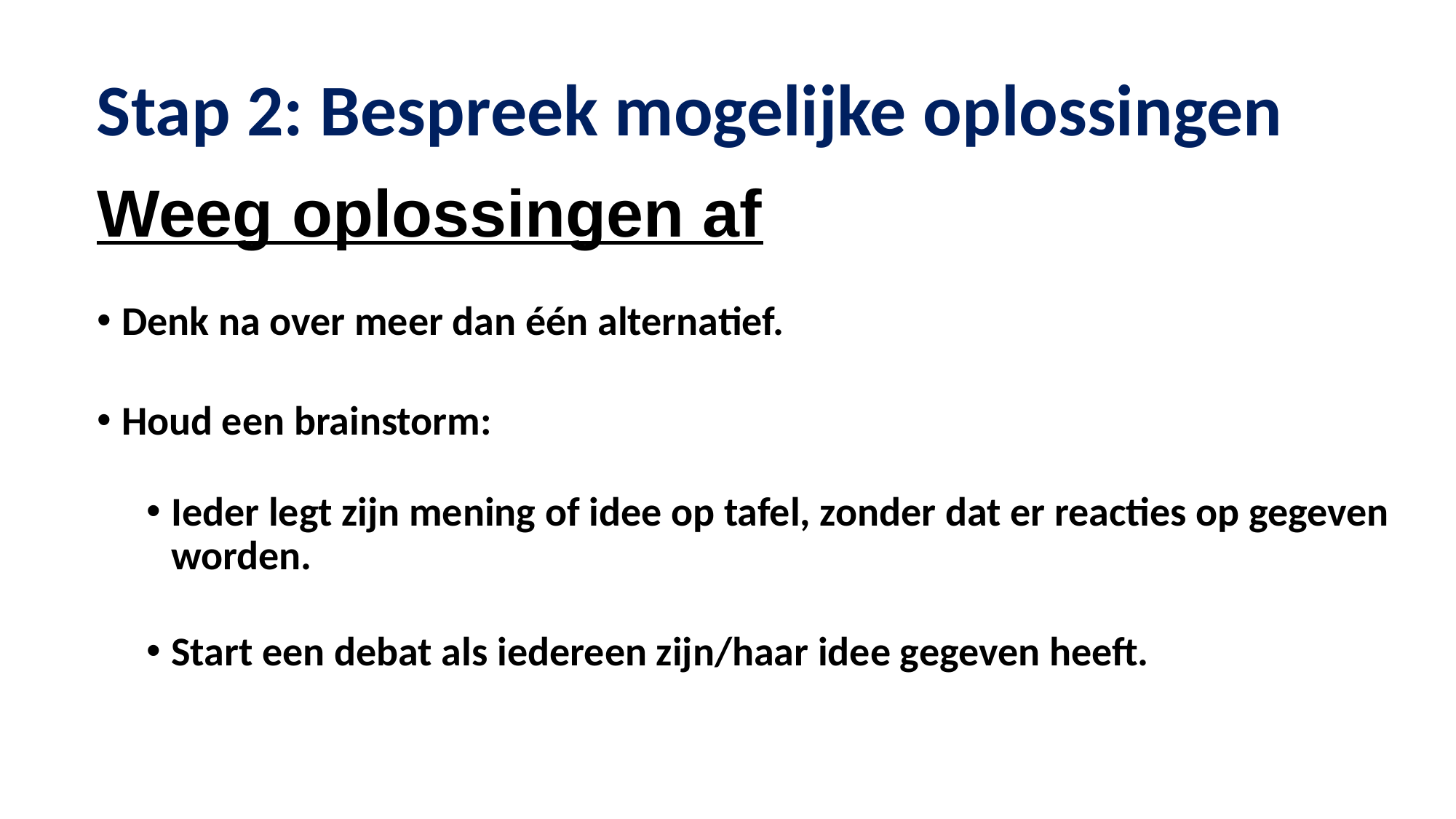

Stap 2: Bespreek mogelijke oplossingen
Weeg oplossingen af
Denk na over meer dan één alternatief.

Houd een brainstorm:

Ieder legt zijn mening of idee op tafel, zonder dat er reacties op gegeven worden.

Start een debat als iedereen zijn/haar idee gegeven heeft.